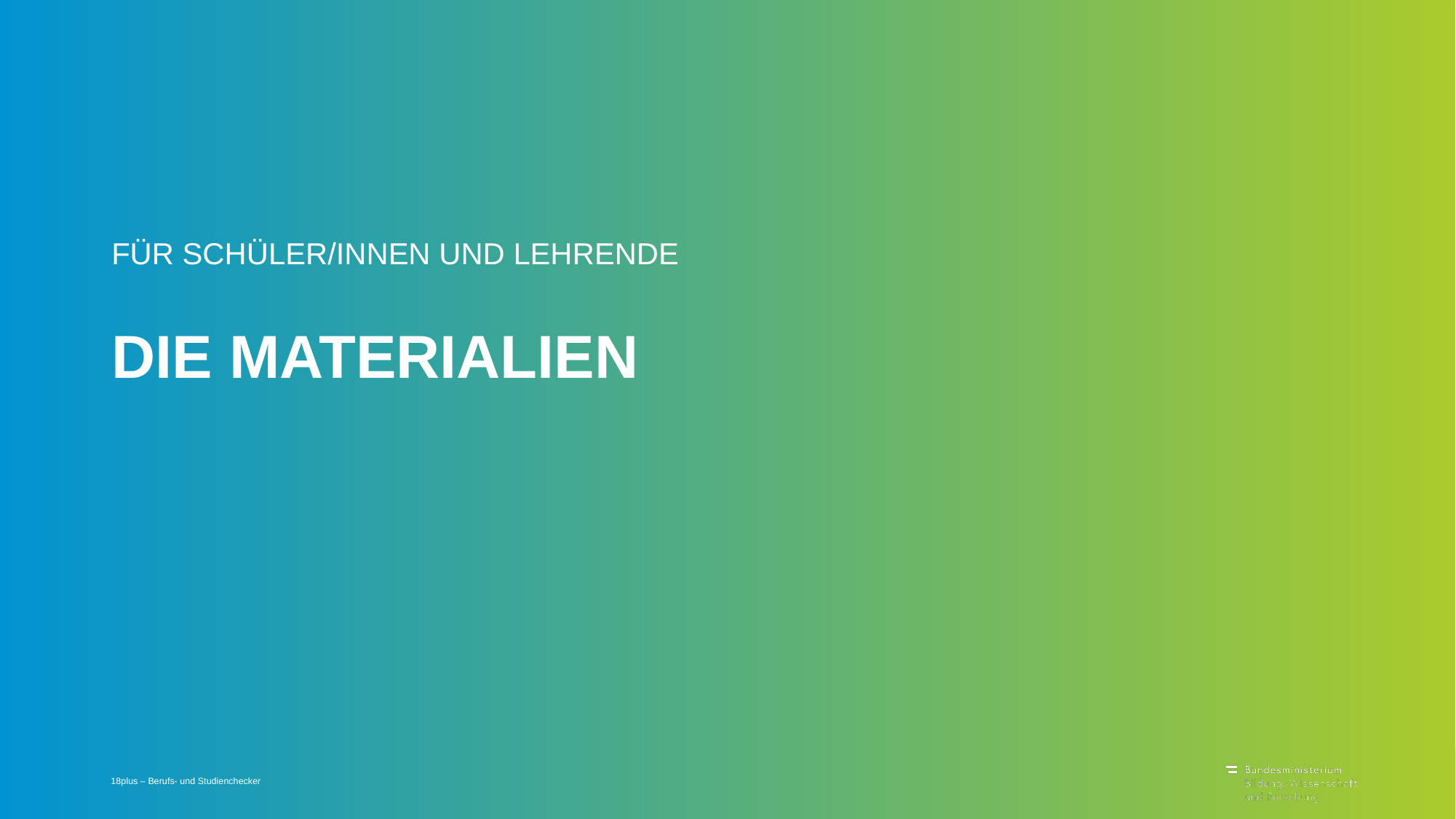

Für schüler/innen und lehrende
# Die materialien